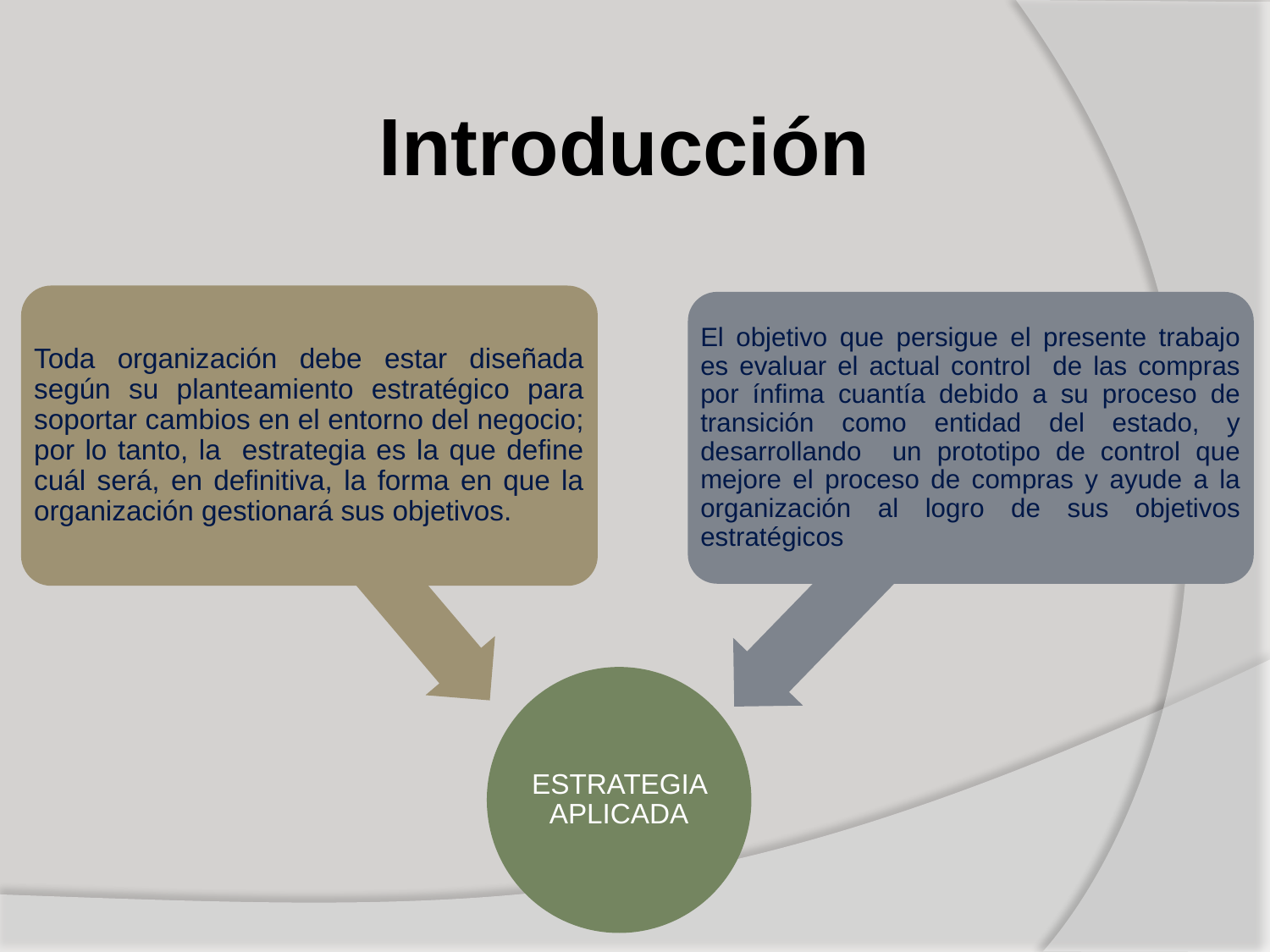

# Introducción
ESTRATEGIA APLICADA
Toda organización debe estar diseñada según su planteamiento estratégico para soportar cambios en el entorno del negocio; por lo tanto, la  estrategia es la que define cuál será, en definitiva, la forma en que la organización gestionará sus objetivos.
El objetivo que persigue el presente trabajo es evaluar el actual control  de las compras por ínfima cuantía debido a su proceso de transición como entidad del estado, y desarrollando  un prototipo de control que mejore el proceso de compras y ayude a la organización al logro de sus objetivos estratégicos

.